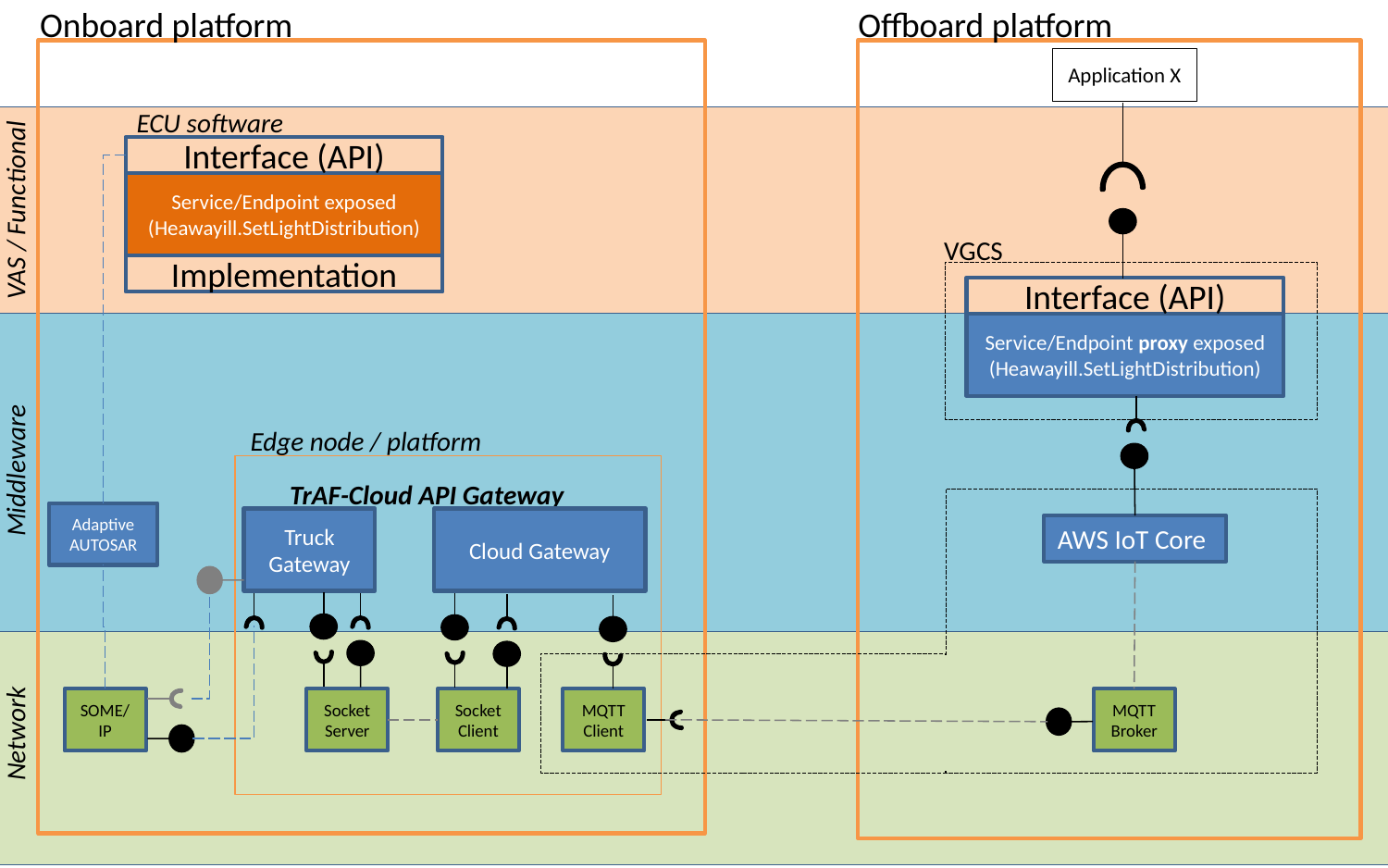

Onboard platform
Offboard platform

Application X
ECU software

Interface (API)
Service/Endpoint exposed
(Heawayill.SetLightDistribution)
Implementation
VAS / Functional

VGCS

Interface (API)
Service/Endpoint proxy exposed
(Heawayill.SetLightDistribution)

Edge node / platform

Middleware

TrAF-Cloud API Gateway

Adaptive AUTOSAR
Cloud Gateway
Truck Gateway
AWS IoT Core

SOME/IP
Socket Server
Socket Client
MQTT Client
MQTT Broker

Network